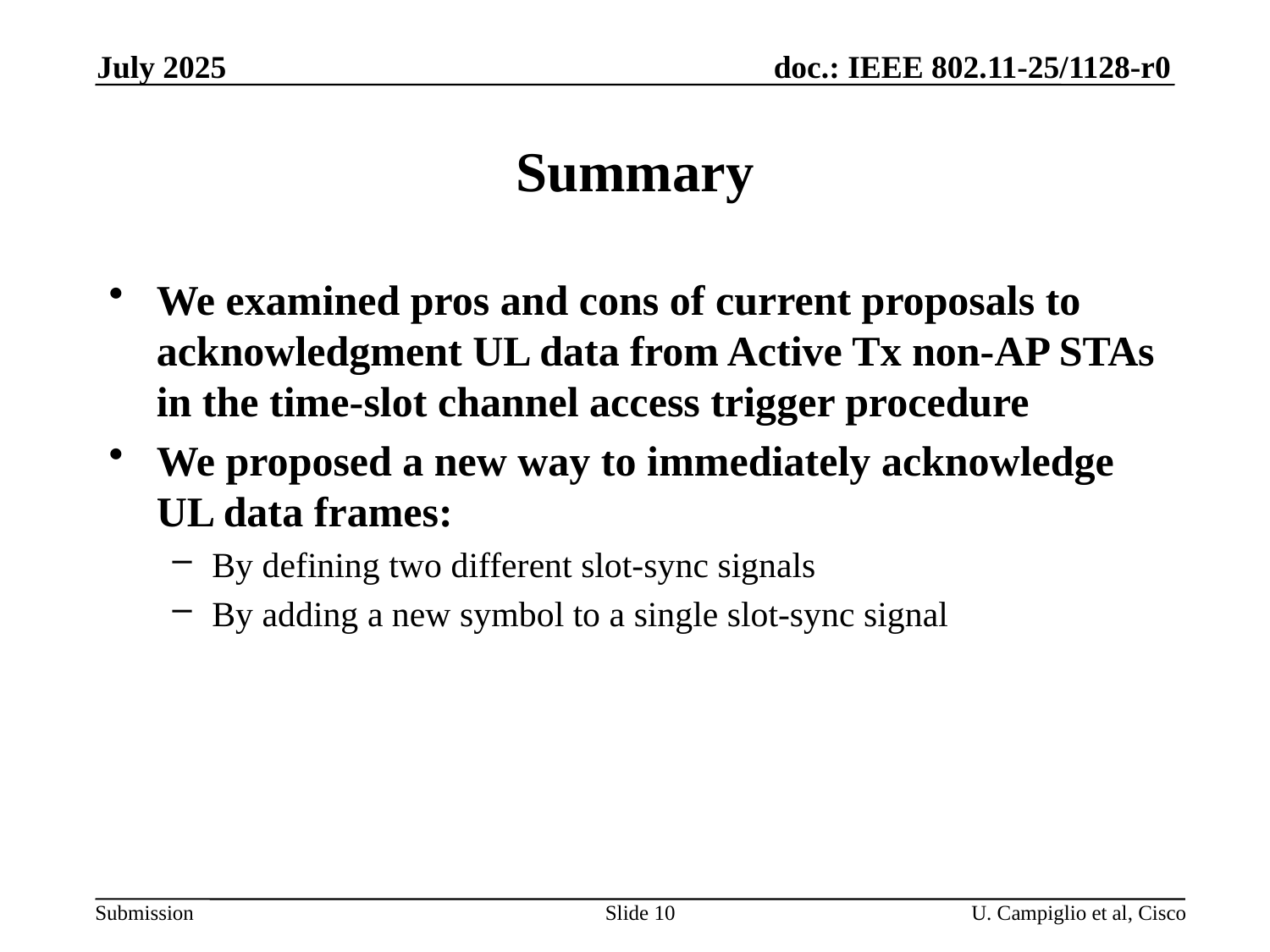

July 2025
# Summary
We examined pros and cons of current proposals to acknowledgment UL data from Active Tx non-AP STAs in the time-slot channel access trigger procedure
We proposed a new way to immediately acknowledge UL data frames:
By defining two different slot-sync signals
By adding a new symbol to a single slot-sync signal
Slide 10
U. Campiglio et al, Cisco